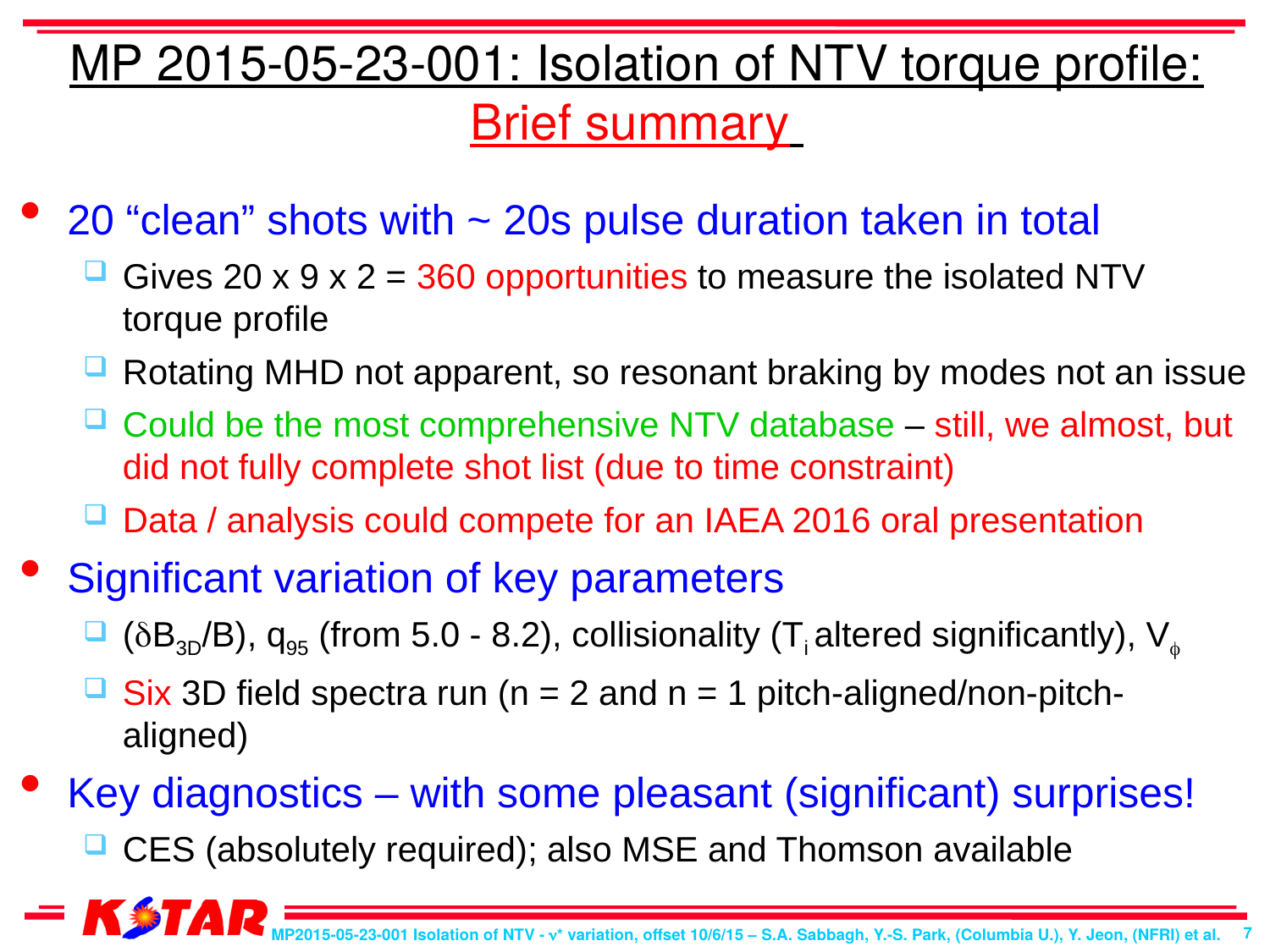

# MP 2015-05-23-001: Isolation of NTV torque profile: Brief summary
20 “clean” shots with ~ 20s pulse duration taken in total
Gives 20 x 9 x 2 = 360 opportunities to measure the isolated NTV torque profile
Rotating MHD not apparent, so resonant braking by modes not an issue
Could be the most comprehensive NTV database – still, we almost, but did not fully complete shot list (due to time constraint)
Data / analysis could compete for an IAEA 2016 oral presentation
Significant variation of key parameters
(δB3D/B), q95 (from 5.0 - 8.2), collisionality (Ti altered significantly), Vφ
Six 3D field spectra run (n = 2 and n = 1 pitch-aligned/non-pitch-aligned)
Key diagnostics – with some pleasant (significant) surprises!
CES (absolutely required); also MSE and Thomson available